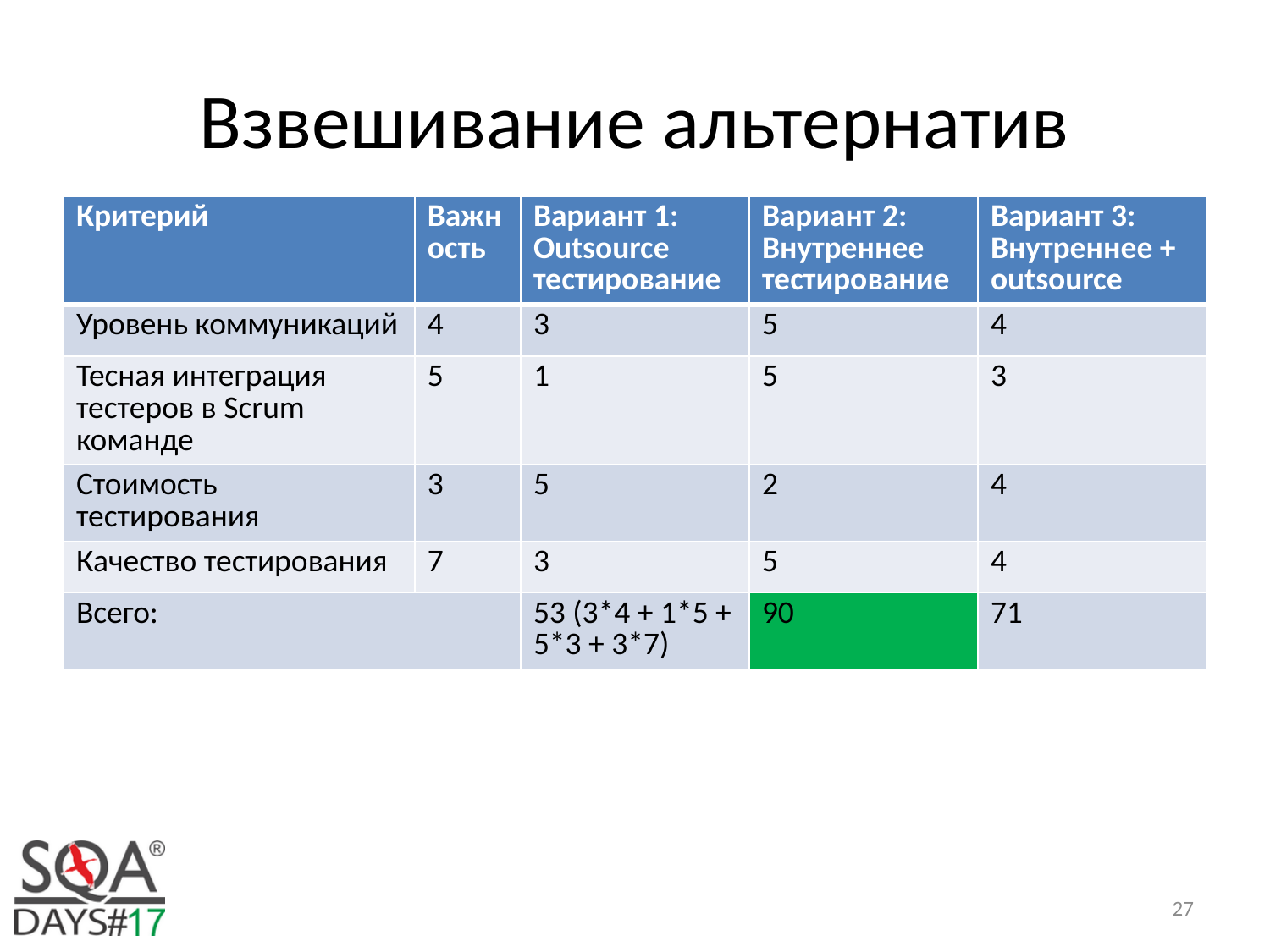

# Взвешивание альтернатив
| Критерий | Важность | Вариант 1: Outsource тестирование | Вариант 2: Внутреннее тестирование | Вариант 3: Внутреннее + outsource |
| --- | --- | --- | --- | --- |
| Уровень коммуникаций | 4 | 3 | 5 | 4 |
| Тесная интеграция тестеров в Scrum команде | 5 | 1 | 5 | 3 |
| Стоимость тестирования | 3 | 5 | 2 | 4 |
| Качество тестирования | 7 | 3 | 5 | 4 |
| Всего: |  | 53 (3\*4 + 1\*5 + 5\*3 + 3\*7) | 90 | 71 |
27